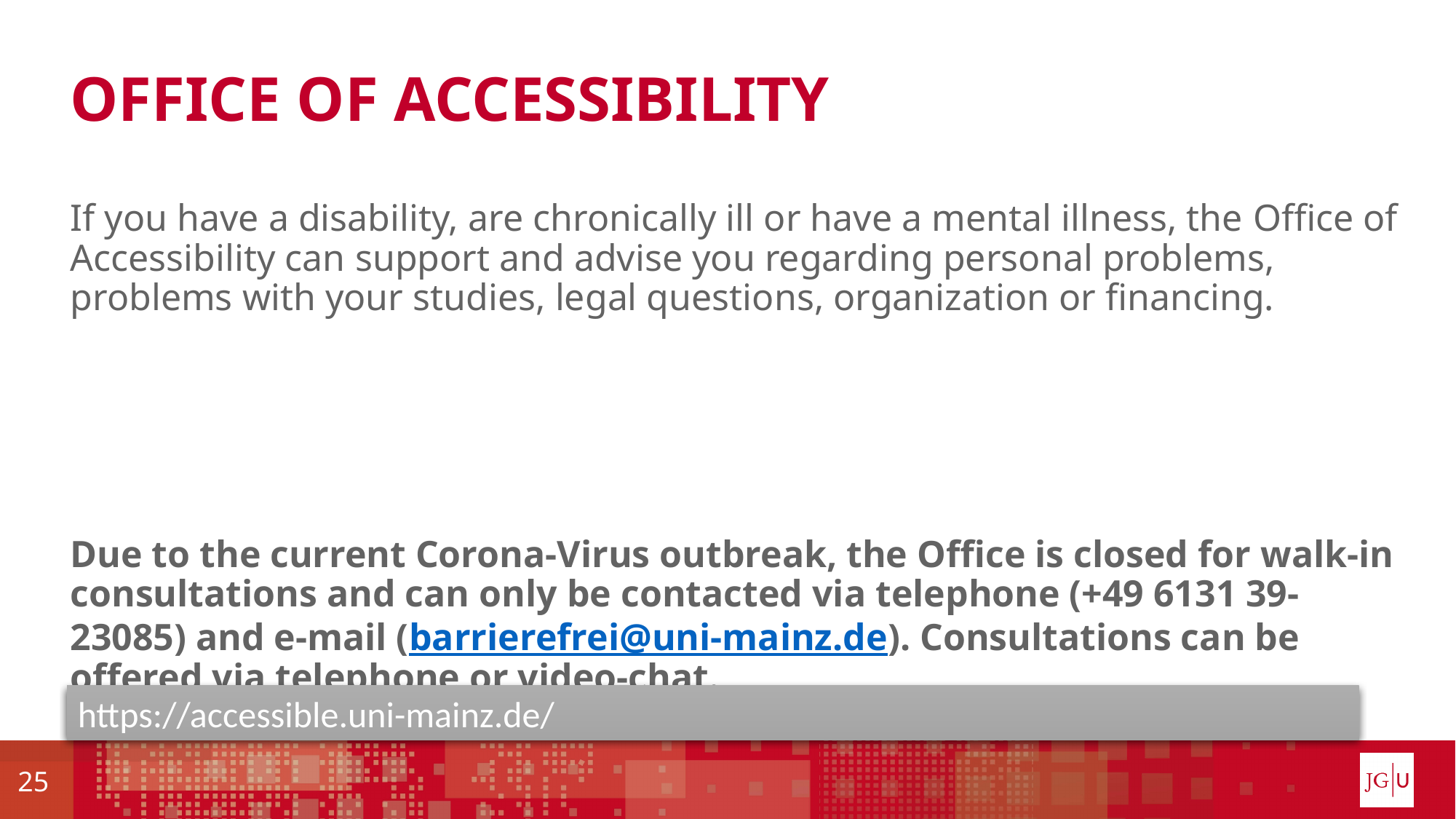

# Office of AccessIbility
If you have a disability, are chronically ill or have a mental illness, the Office of Accessibility can support and advise you regarding personal problems, problems with your studies, legal questions, organization or financing.

Due to the current Corona-Virus outbreak, the Office is closed for walk-in consultations and can only be contacted via telephone (+49 6131 39-23085) and e-mail (barrierefrei@uni-mainz.de). Consultations can be offered via telephone or video-chat.
https://accessible.uni-mainz.de/
25